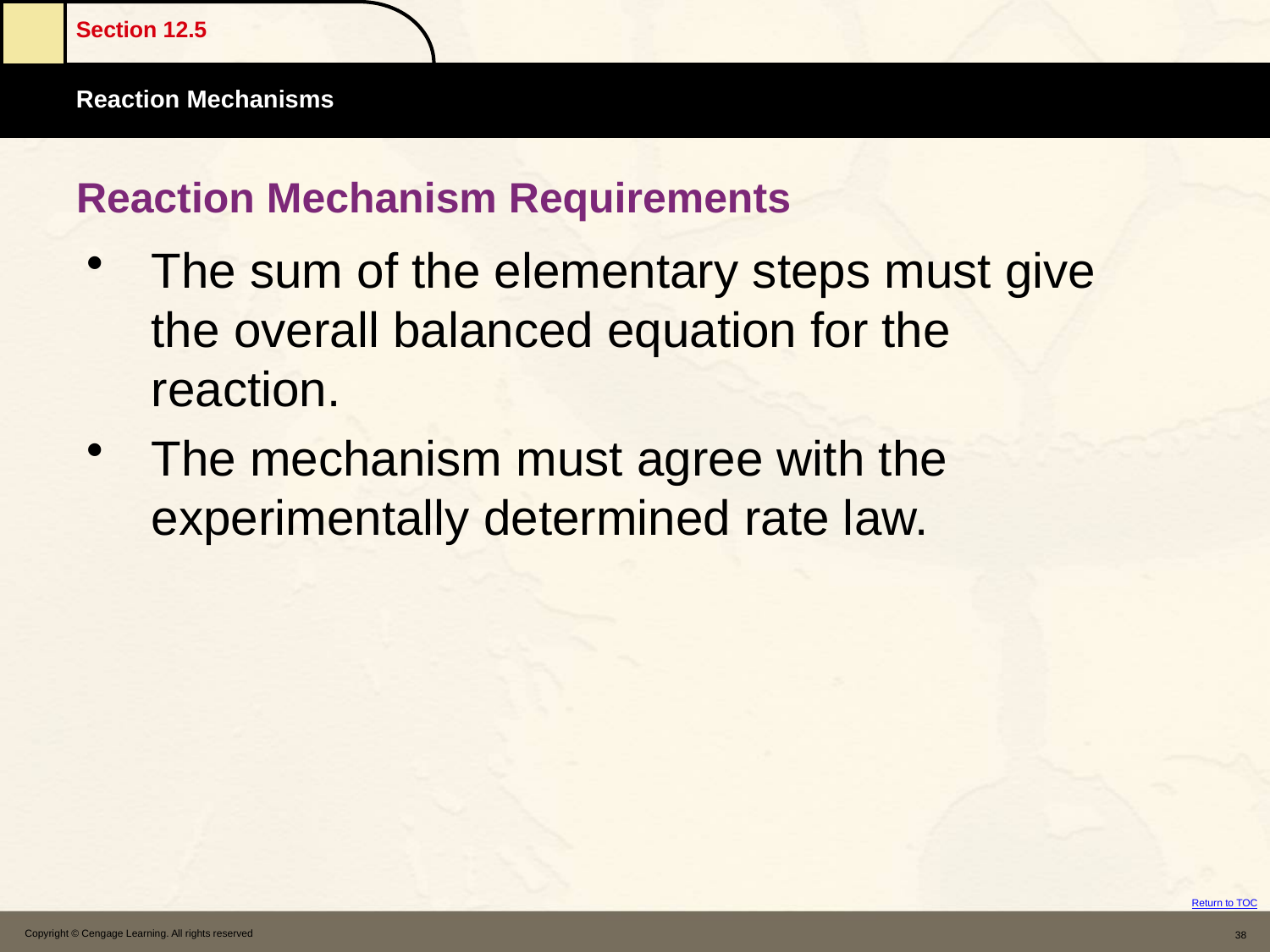

# Reaction Mechanism Requirements
The sum of the elementary steps must give the overall balanced equation for the reaction.
The mechanism must agree with the experimentally determined rate law.

Copyright © Cengage Learning. All rights reserved
38